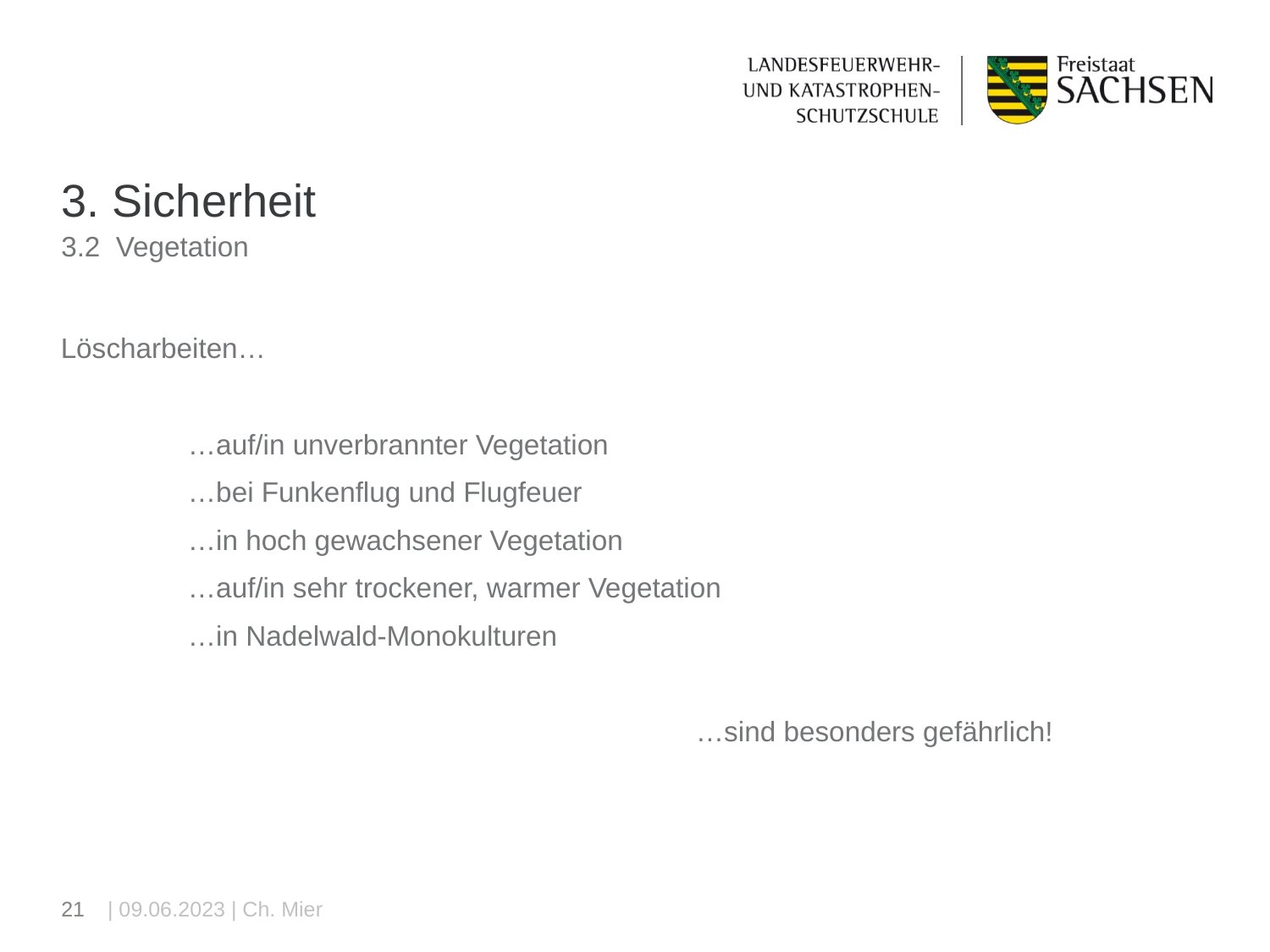

# 3. Sicherheit
3.2  Vegetation
Löscharbeiten…

	…auf/in unverbrannter Vegetation
	…bei Funkenflug und Flugfeuer
	…in hoch gewachsener Vegetation
	…auf/in sehr trockener, warmer Vegetation
	…in Nadelwald-Monokulturen

					…sind besonders gefährlich!

21
| 09.06.2023 | Ch. Mier